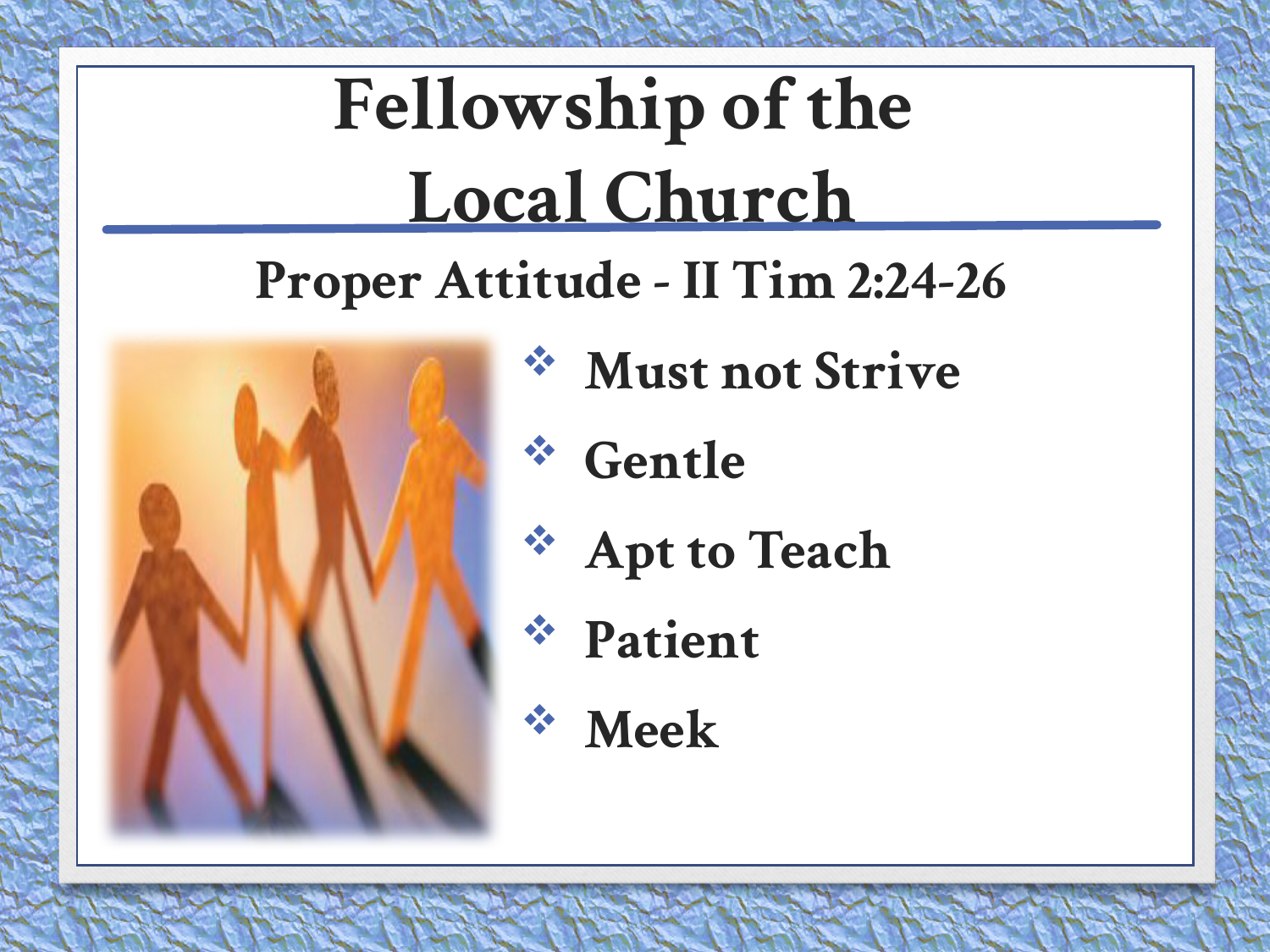

# Fellowship of the Local Church
Proper Attitude - II Tim 2:24-26
Must not Strive
Gentle
Apt to Teach
Patient
Meek